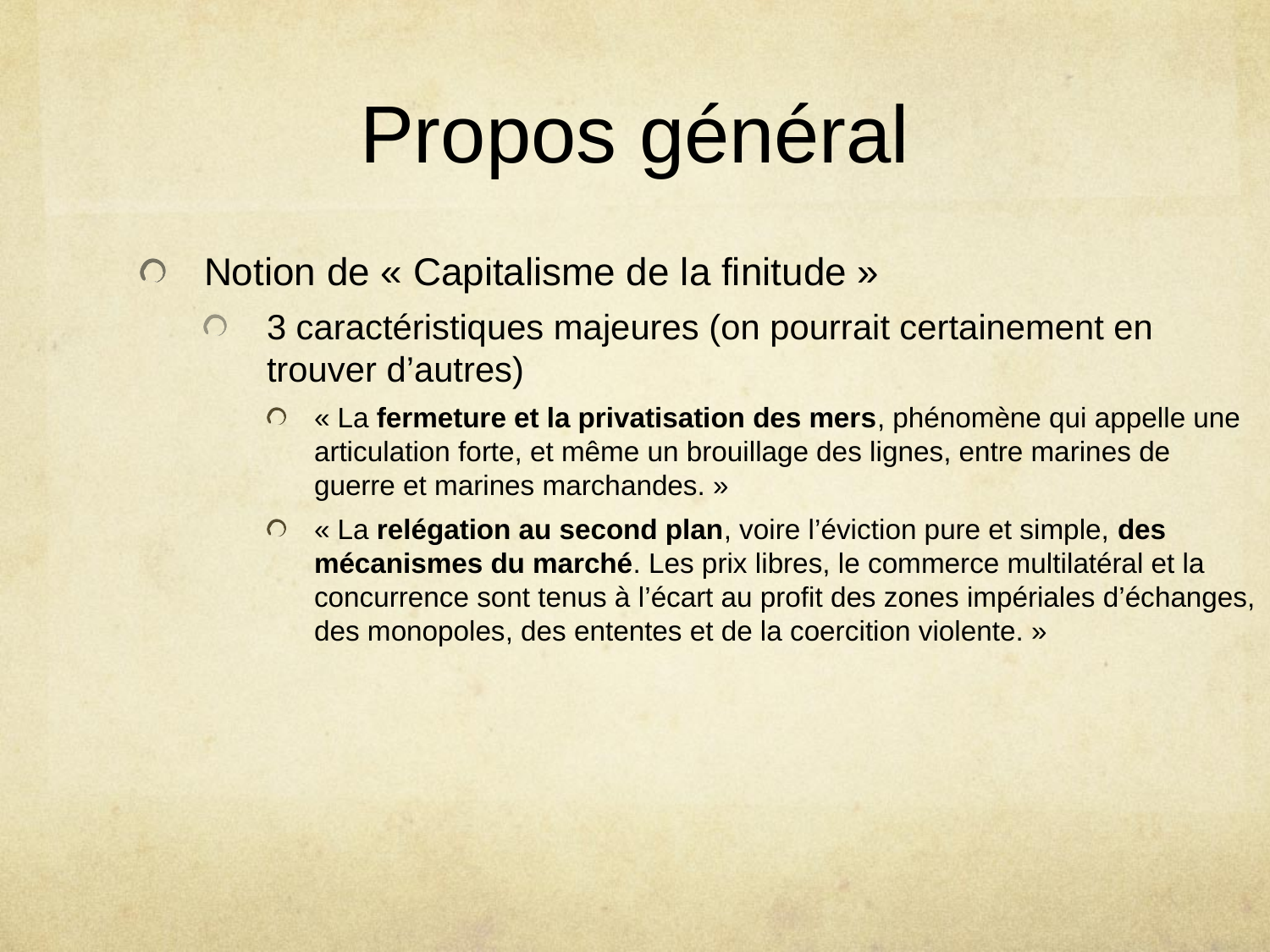

# Propos général
Notion de « Capitalisme de la finitude »
3 caractéristiques majeures (on pourrait certainement en trouver d’autres)
« La fermeture et la privatisation des mers, phénomène qui appelle une articulation forte, et même un brouillage des lignes, entre marines de guerre et marines marchandes. »
« La relégation au second plan, voire l’éviction pure et simple, des mécanismes du marché. Les prix libres, le commerce multilatéral et la concurrence sont tenus à l’écart au profit des zones impériales d’échanges, des monopoles, des ententes et de la coercition violente. »